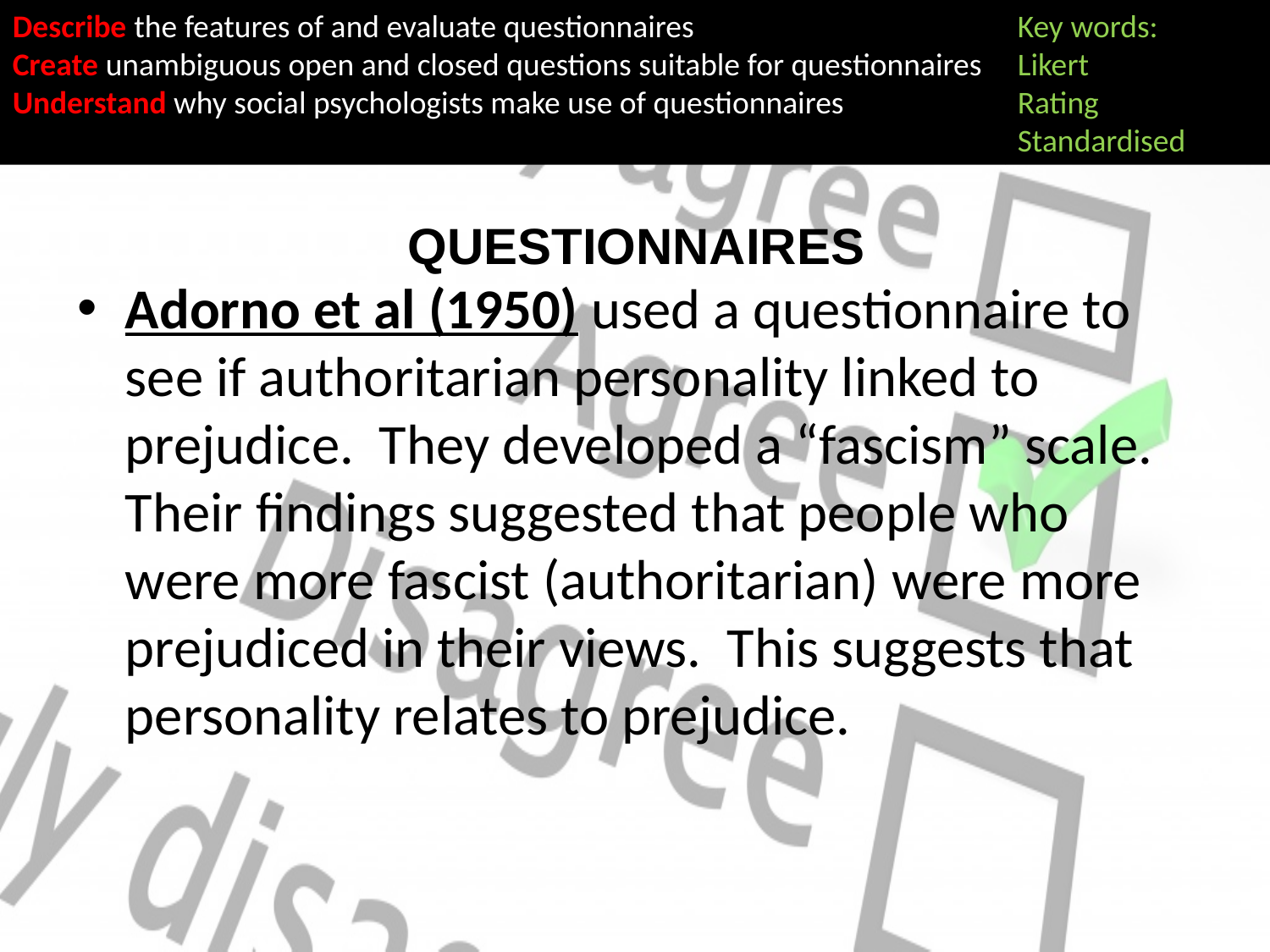

Describe the features of and evaluate questionnaires
Create unambiguous open and closed questions suitable for questionnaires
Understand why social psychologists make use of questionnaires

Key words:
Likert
Rating
Standardised
# QUESTIONNAIRES
Adorno et al (1950) used a questionnaire to see if authoritarian personality linked to prejudice.  They developed a “fascism” scale.  Their findings suggested that people who were more fascist (authoritarian) were more prejudiced in their views.  This suggests that personality relates to prejudice.